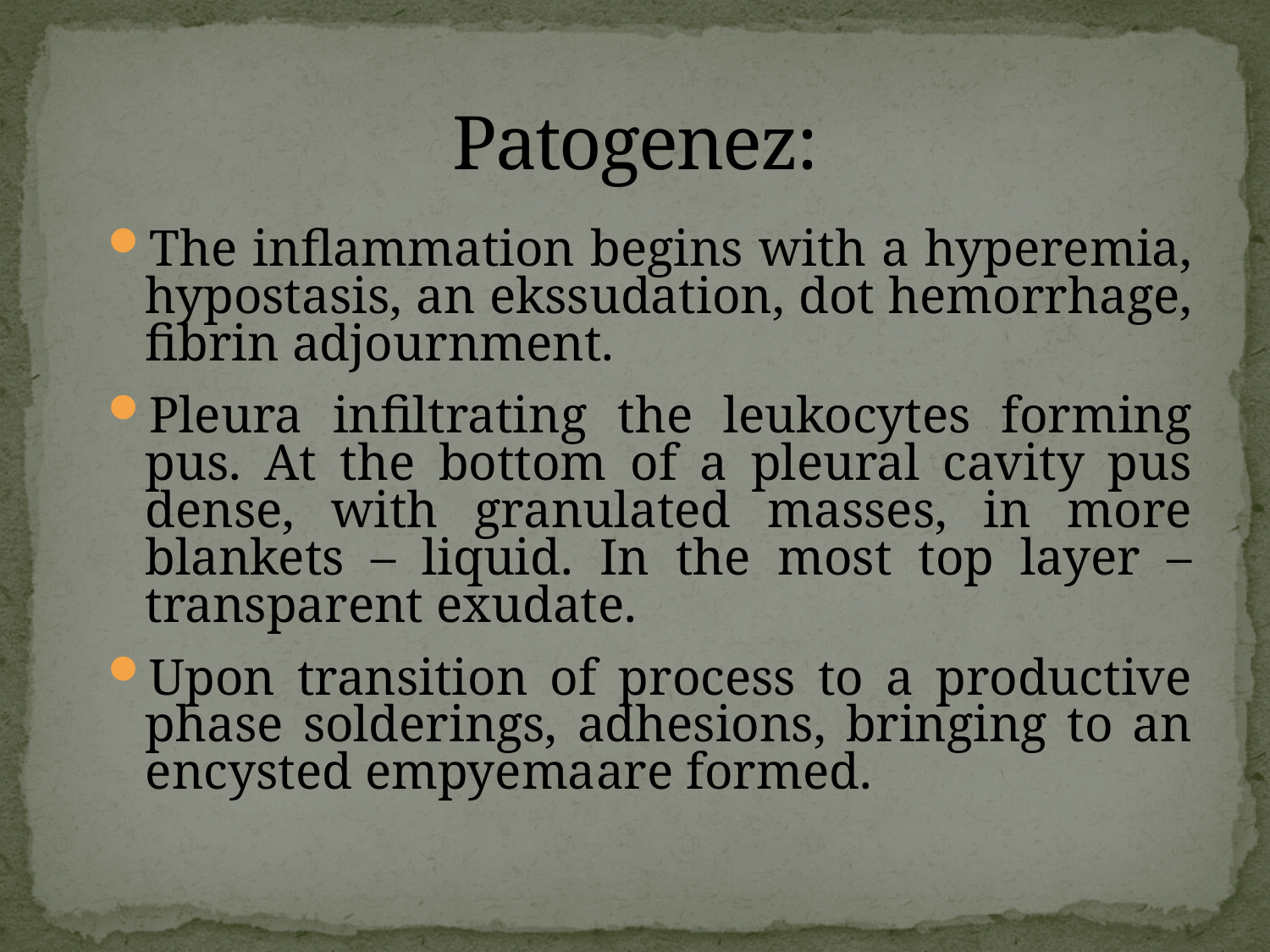

# Patogenez:
The inflammation begins with a hyperemia, hypostasis, an ekssudation, dot hemorrhage, fibrin adjournment.
Pleura infiltrating the leukocytes forming pus. At the bottom of a pleural cavity pus dense, with granulated masses, in more blankets – liquid. In the most top layer – transparent exudate.
Upon transition of process to a productive phase solderings, adhesions, bringing to an encysted empyemaare formed.